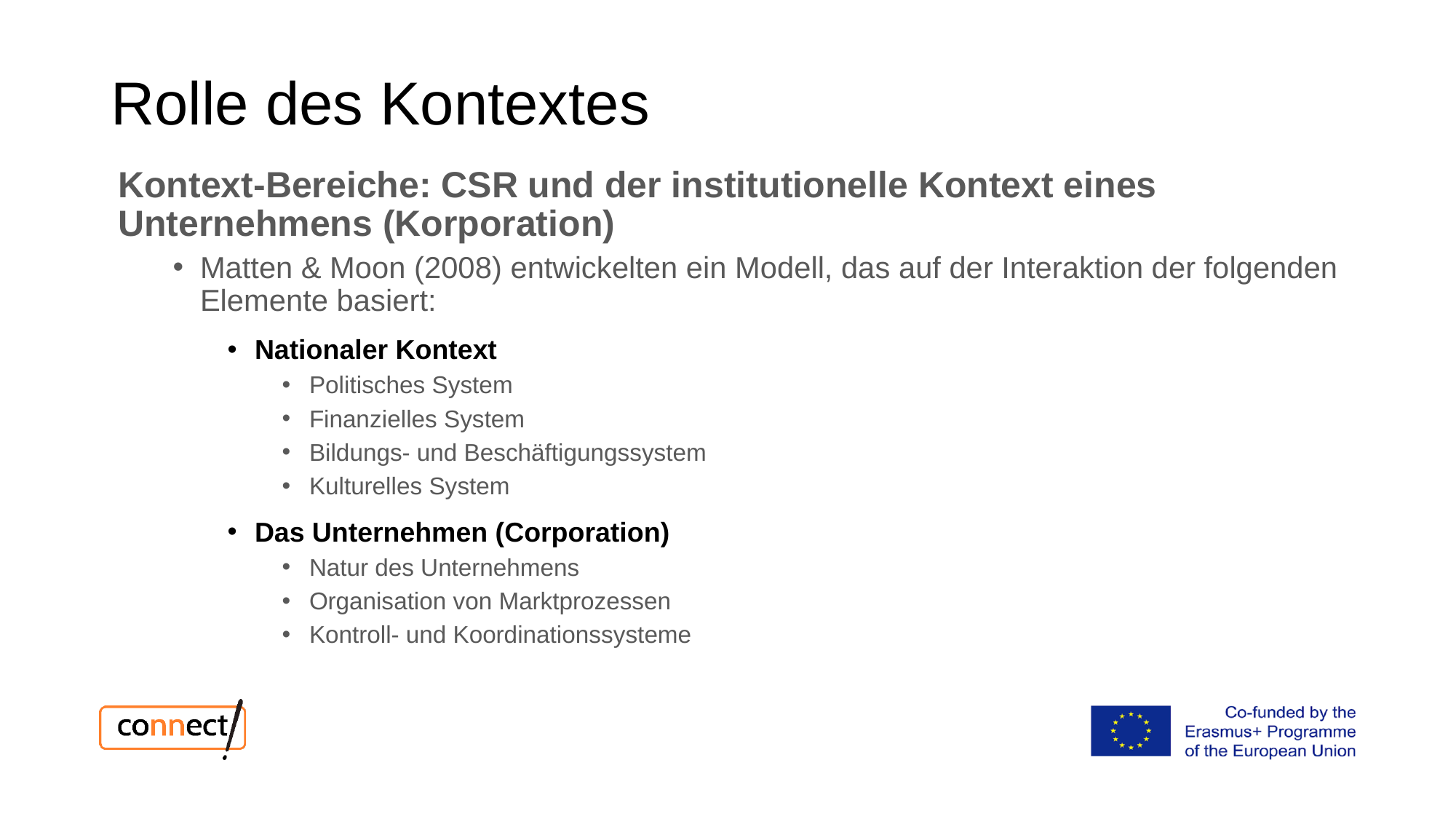

# Rolle des Kontextes
Kontext-Bereiche: CSR und der institutionelle Kontext eines Unternehmens (Korporation)
Matten & Moon (2008) entwickelten ein Modell, das auf der Interaktion der folgenden Elemente basiert:
Nationaler Kontext
Politisches System
Finanzielles System
Bildungs- und Beschäftigungssystem
Kulturelles System
Das Unternehmen (Corporation)
Natur des Unternehmens
Organisation von Marktprozessen
Kontroll- und Koordinationssysteme